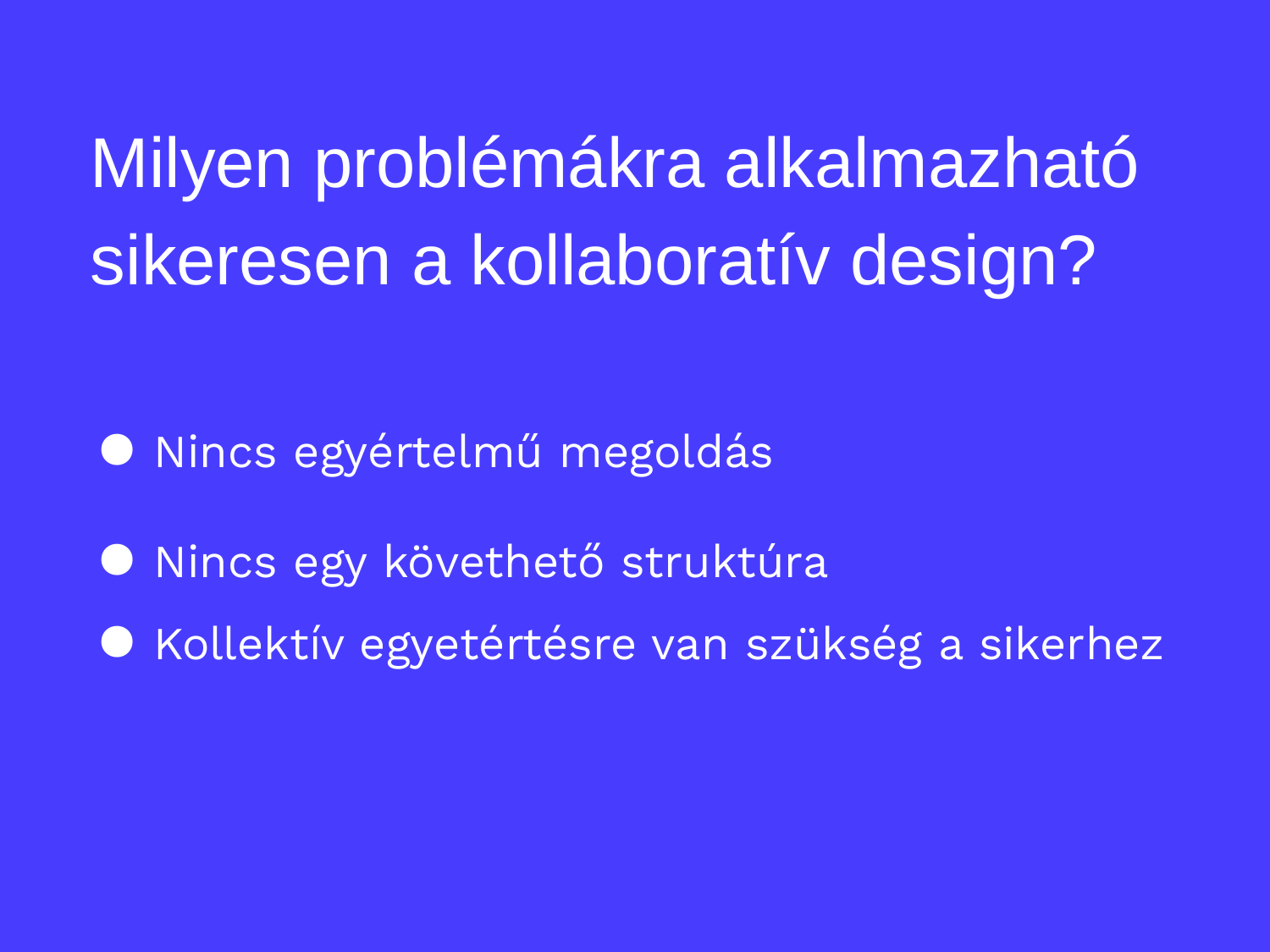

# Milyen problémákra alkalmazható sikeresen a kollaboratív design?
Nincs egyértelmű megoldás
Nincs egy követhető struktúra
Kollektív egyetértésre van szükség a sikerhez